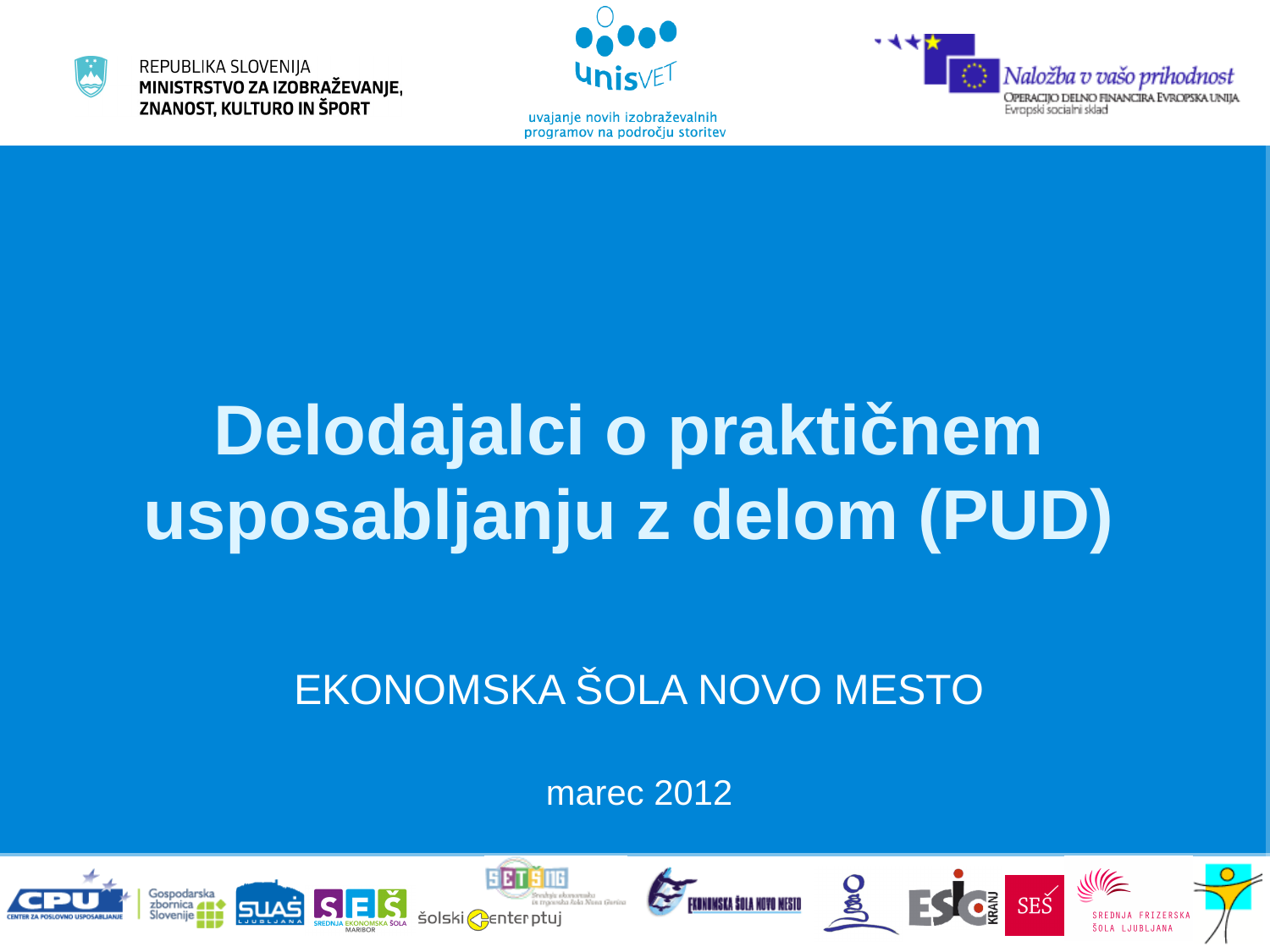

Delodajalci o praktičnem usposabljanju z delom (PUD)

EKONOMSKA ŠOLA NOVO MESTO

marec 2012